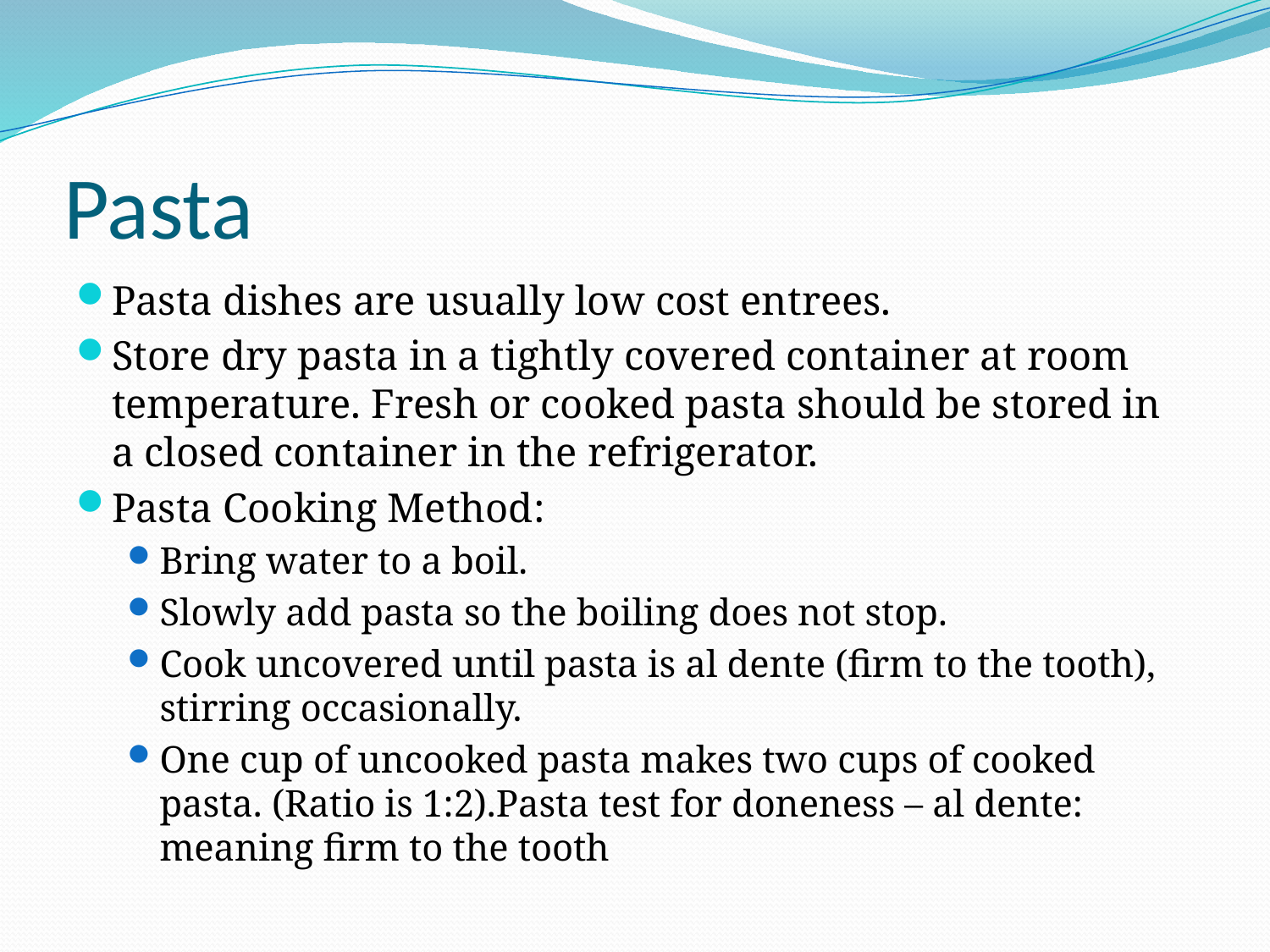

# Pasta
Pasta dishes are usually low cost entrees.
Store dry pasta in a tightly covered container at room temperature. Fresh or cooked pasta should be stored in a closed container in the refrigerator.
Pasta Cooking Method:
Bring water to a boil.
Slowly add pasta so the boiling does not stop.
Cook uncovered until pasta is al dente (firm to the tooth), stirring occasionally.
One cup of uncooked pasta makes two cups of cooked pasta. (Ratio is 1:2).Pasta test for doneness – al dente: meaning firm to the tooth